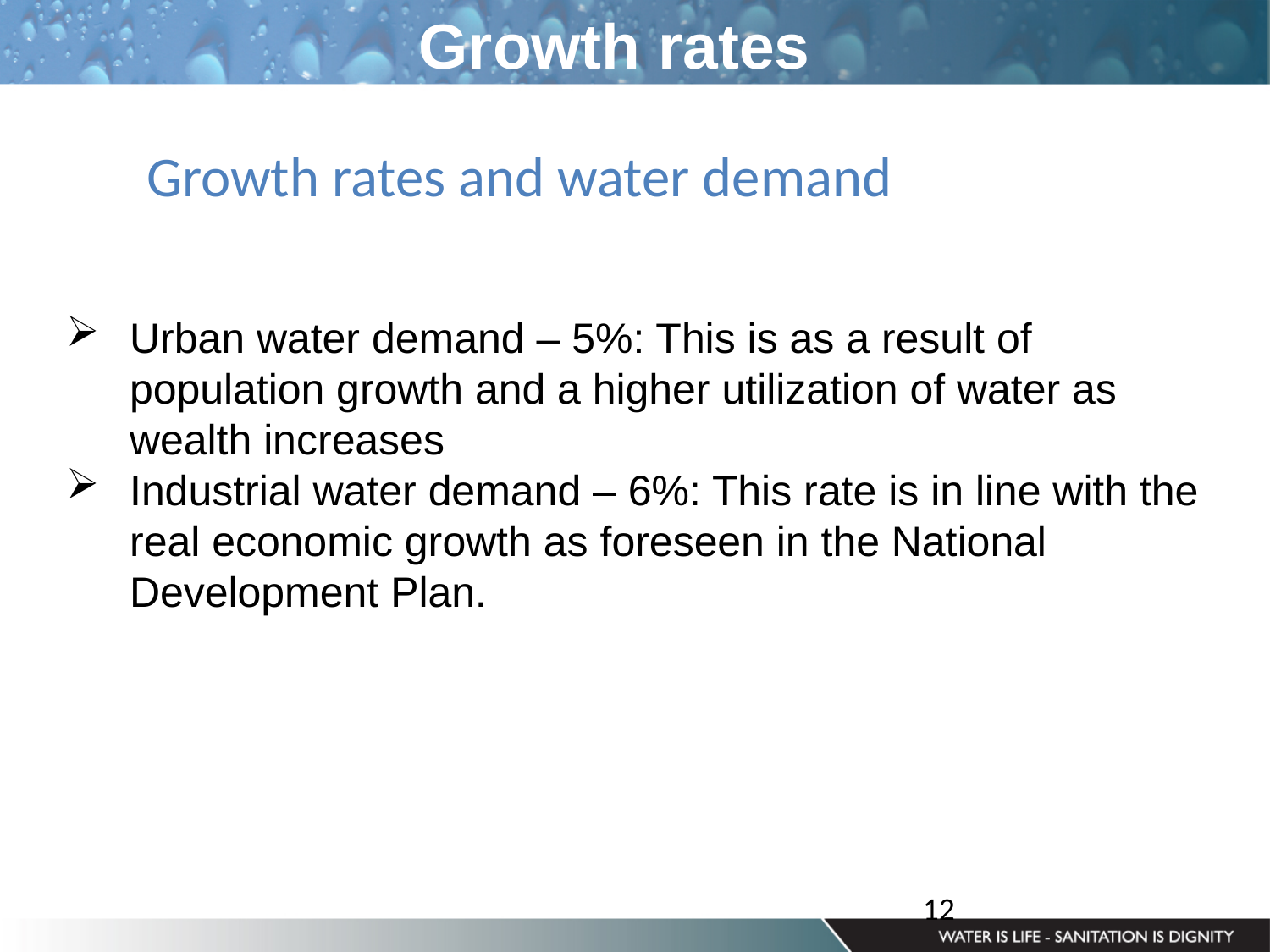

Growth rates
Growth rates and water demand
Urban water demand – 5%: This is as a result of population growth and a higher utilization of water as wealth increases
Industrial water demand – 6%: This rate is in line with the real economic growth as foreseen in the National Development Plan.

12